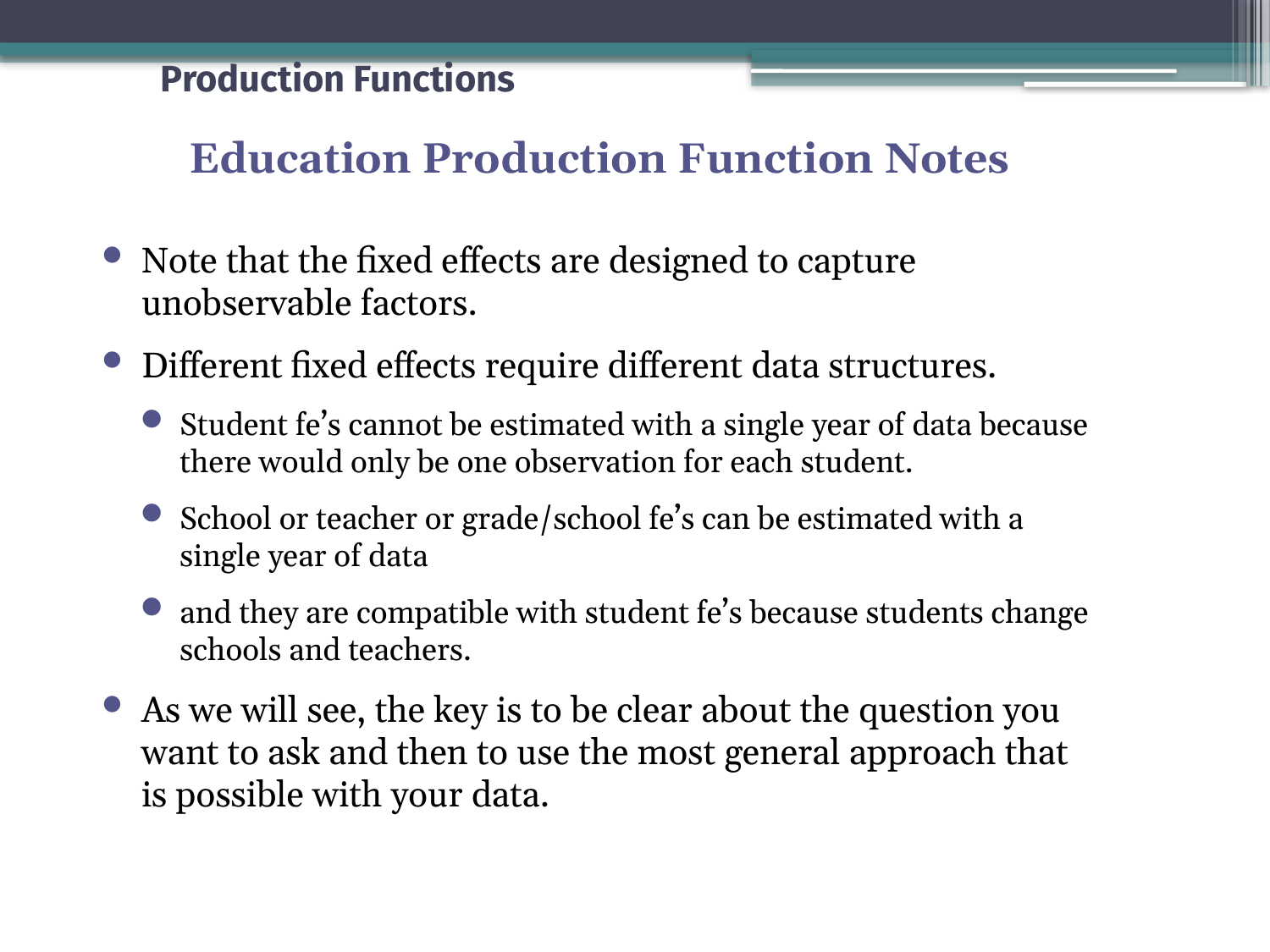

# Production Functions
Education Production Function Notes

Note that the fixed effects are designed to capture unobservable factors.
Different fixed effects require different data structures.
Student fe’s cannot be estimated with a single year of data because there would only be one observation for each student.
School or teacher or grade/school fe’s can be estimated with a single year of data
and they are compatible with student fe’s because students change schools and teachers.
As we will see, the key is to be clear about the question you want to ask and then to use the most general approach that is possible with your data.